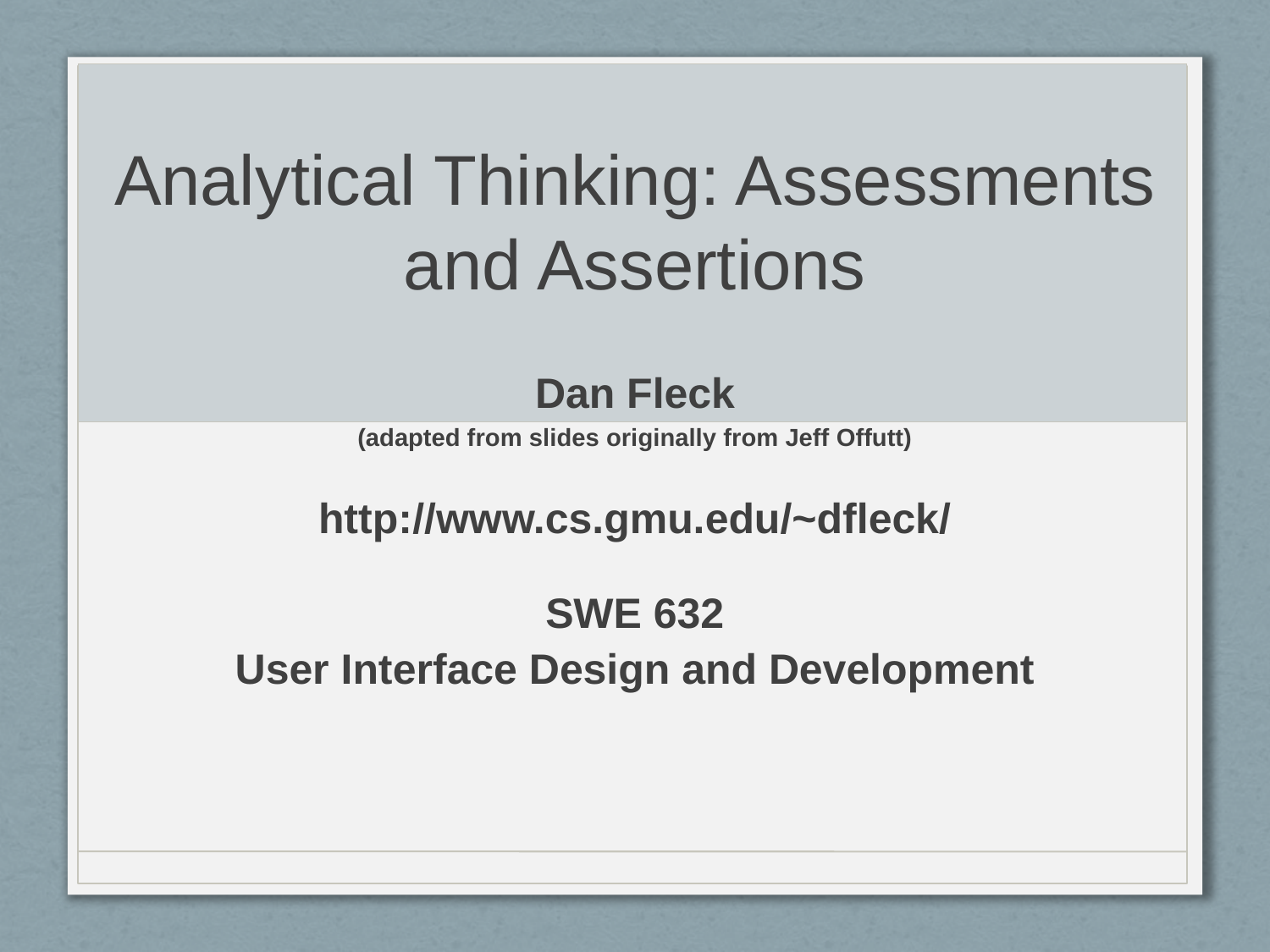

# Analytical Thinking: Assessments and Assertions
Dan Fleck
(adapted from slides originally from Jeff Offutt)

http://www.cs.gmu.edu/~dfleck/

SWE 632
User Interface Design and Development